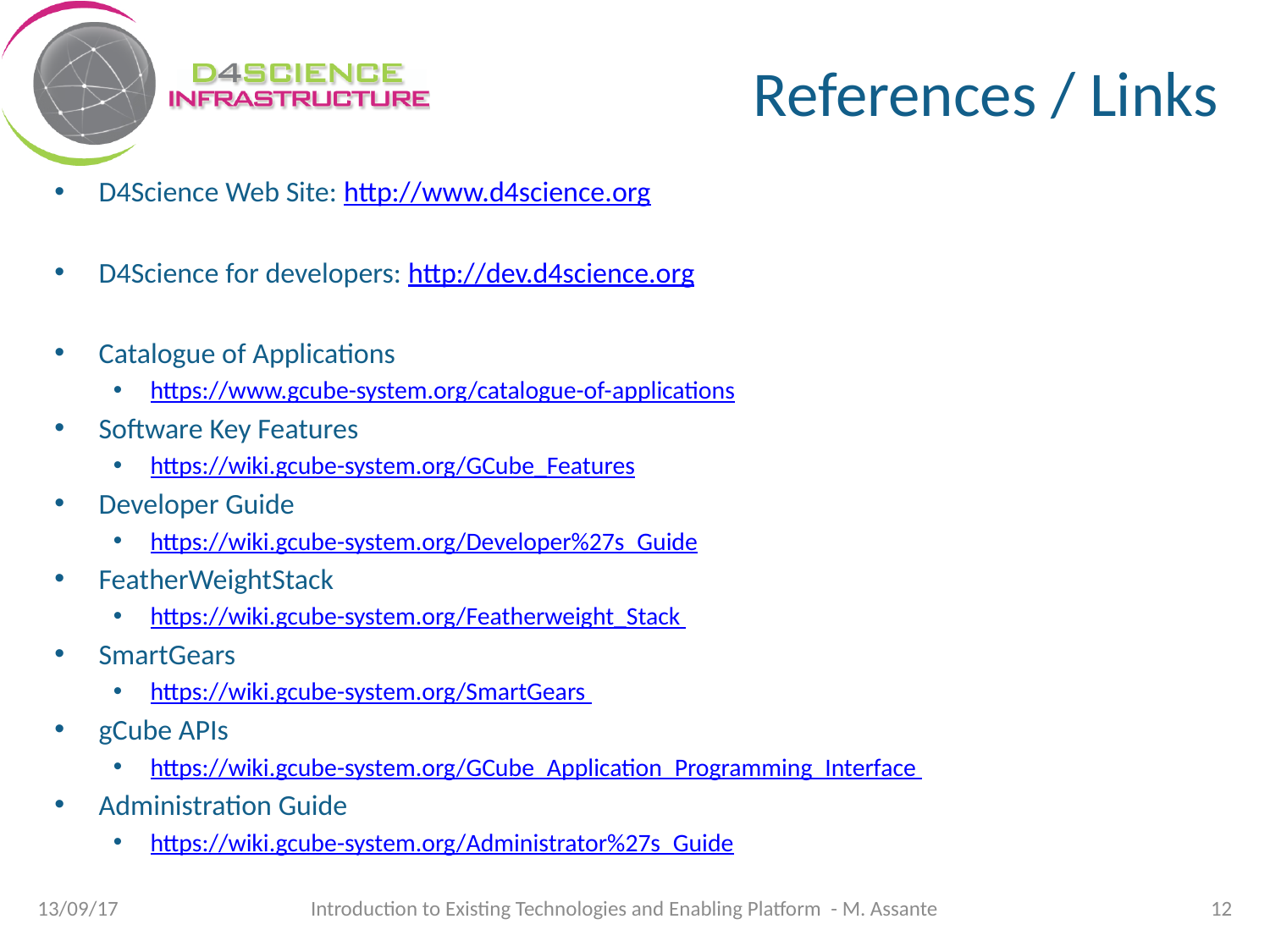

# References / Links
D4Science Web Site: http://www.d4science.org

D4Science for developers: http://dev.d4science.org

Catalogue of Applications
https://www.gcube-system.org/catalogue-of-applications
Software Key Features
https://wiki.gcube-system.org/GCube_Features
Developer Guide
https://wiki.gcube-system.org/Developer%27s_Guide
FeatherWeightStack
https://wiki.gcube-system.org/Featherweight_Stack
SmartGears
https://wiki.gcube-system.org/SmartGears
gCube APIs
https://wiki.gcube-system.org/GCube_Application_Programming_Interface
Administration Guide
https://wiki.gcube-system.org/Administrator%27s_Guide
13/09/17
Introduction to Existing Technologies and Enabling Platform  - M. Assante
12